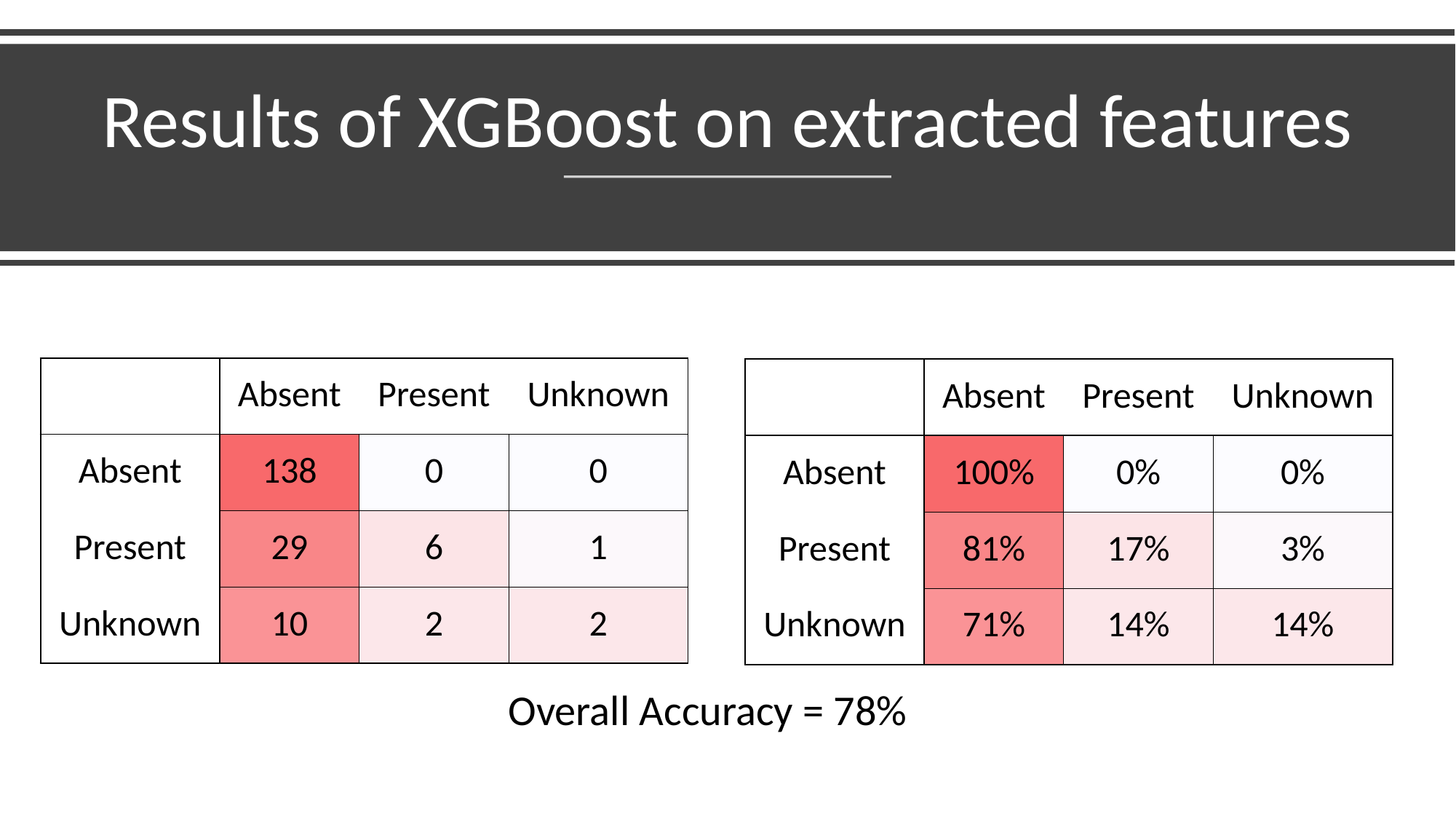

# Results of XGBoost on extracted features
|  | Absent | Present | Unknown |
| --- | --- | --- | --- |
| Absent | 138 | 0 | 0 |
| Present | 29 | 6 | 1 |
| Unknown | 10 | 2 | 2 |
|  | Absent | Present | Unknown |
| --- | --- | --- | --- |
| Absent | 100% | 0% | 0% |
| Present | 81% | 17% | 3% |
| Unknown | 71% | 14% | 14% |
Overall Accuracy = 78%